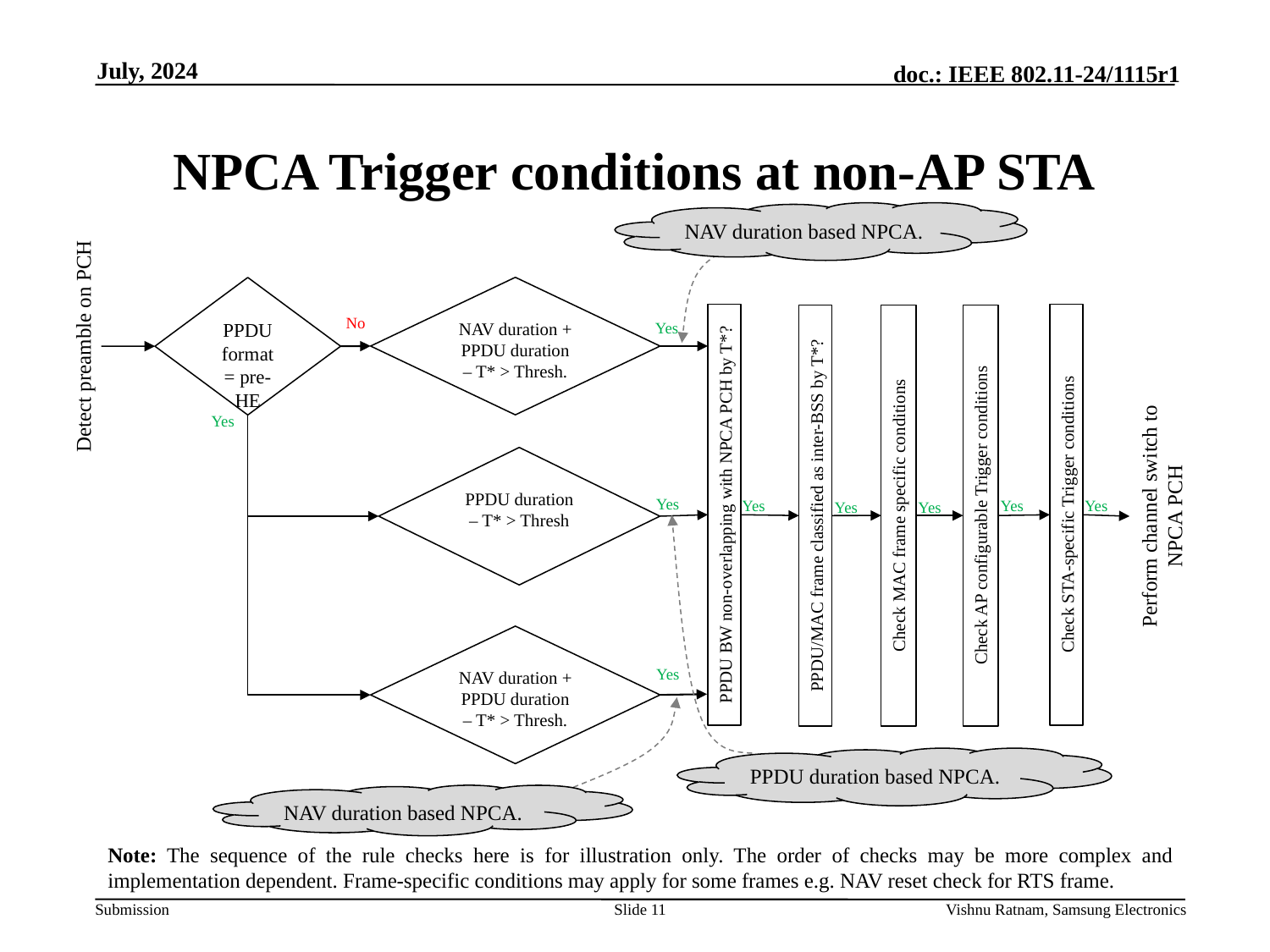

July, 2024
# NPCA Trigger conditions at non-AP STA
NAV duration based NPCA.

NAV duration + PPDU duration – T* > Thresh.
PPDU format = pre-HE
No
Yes
Detect preamble on PCH
Yes
PPDU duration – T* > Thresh

Perform channel switch to NPCA PCH
Yes
Yes
Yes
Yes
Yes
Yes
Check MAC frame specific conditions
Check AP configurable Trigger conditions
PPDU BW non-overlapping with NPCA PCH by T*?
Check STA-specific Trigger conditions
PPDU/MAC frame classified as inter-BSS by T*?

NAV duration + PPDU duration – T* > Thresh.
Yes

PPDU duration based NPCA.
NAV duration based NPCA.
Note: The sequence of the rule checks here is for illustration only. The order of checks may be more complex and implementation dependent. Frame-specific conditions may apply for some frames e.g. NAV reset check for RTS frame.
Slide 11
Vishnu Ratnam, Samsung Electronics